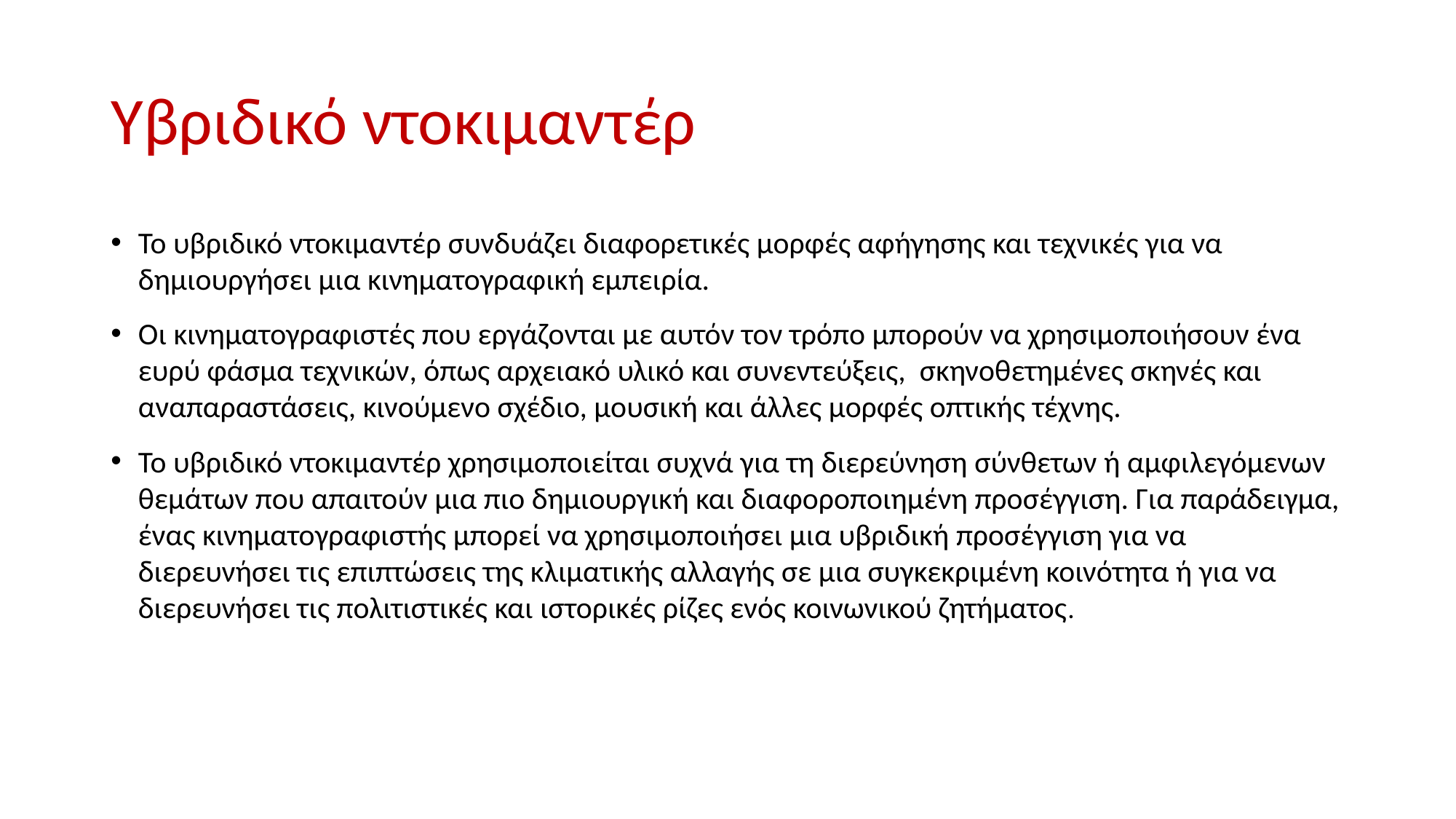

# Υβριδικό ντοκιμαντέρ
Το υβριδικό ντοκιμαντέρ συνδυάζει διαφορετικές μορφές αφήγησης και τεχνικές για να δημιουργήσει μια κινηματογραφική εμπειρία.
Οι κινηματογραφιστές που εργάζονται με αυτόν τον τρόπο μπορούν να χρησιμοποιήσουν ένα ευρύ φάσμα τεχνικών, όπως αρχειακό υλικό και συνεντεύξεις,  σκηνοθετημένες σκηνές και αναπαραστάσεις, κινούμενο σχέδιο, μουσική και άλλες μορφές οπτικής τέχνης.
Το υβριδικό ντοκιμαντέρ χρησιμοποιείται συχνά για τη διερεύνηση σύνθετων ή αμφιλεγόμενων θεμάτων που απαιτούν μια πιο δημιουργική και διαφοροποιημένη προσέγγιση. Για παράδειγμα, ένας κινηματογραφιστής μπορεί να χρησιμοποιήσει μια υβριδική προσέγγιση για να διερευνήσει τις επιπτώσεις της κλιματικής αλλαγής σε μια συγκεκριμένη κοινότητα ή για να διερευνήσει τις πολιτιστικές και ιστορικές ρίζες ενός κοινωνικού ζητήματος.